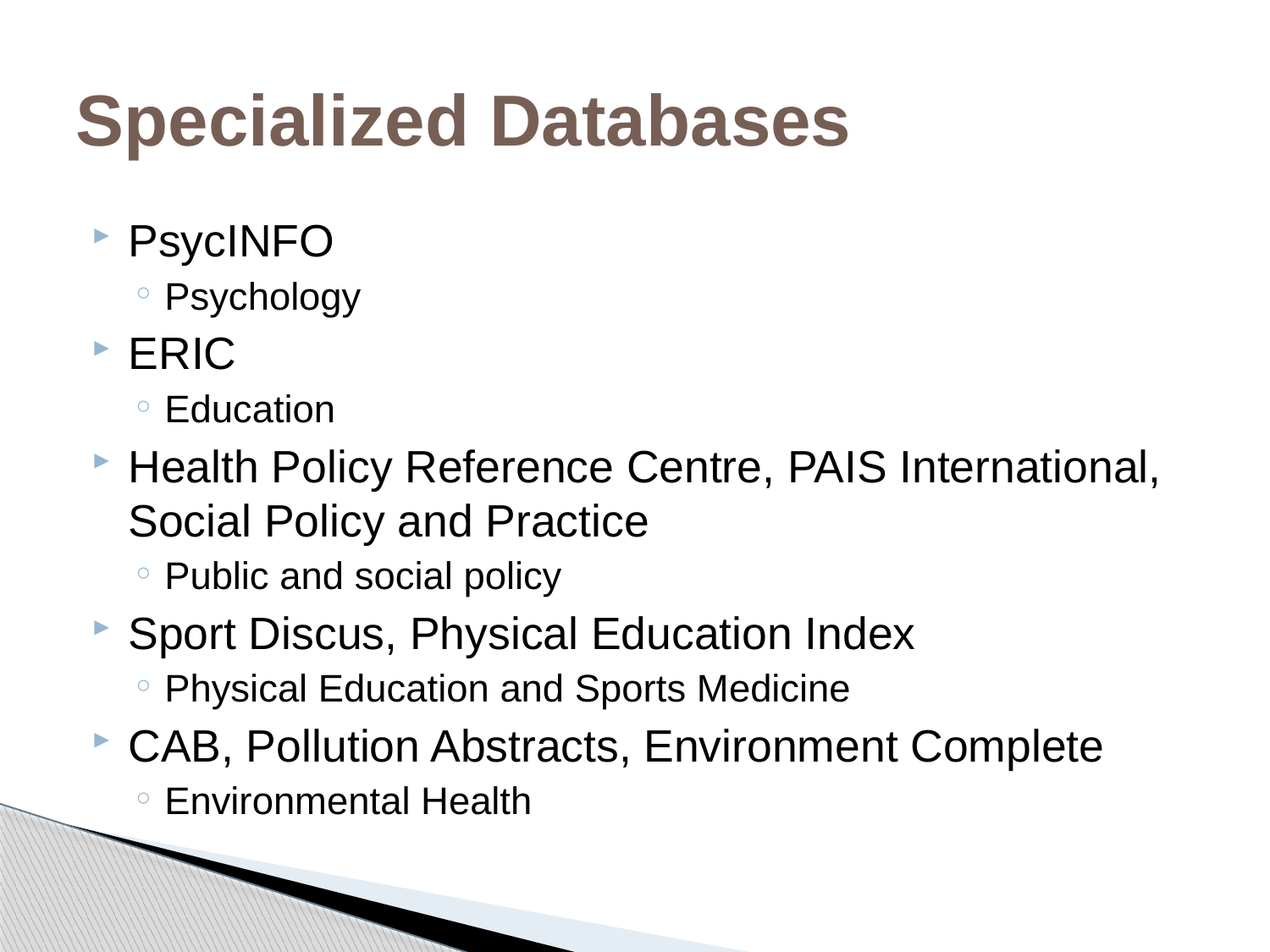

# Specialized Databases
PsycINFO
Psychology
ERIC
Education
Health Policy Reference Centre, PAIS International, Social Policy and Practice
Public and social policy
Sport Discus, Physical Education Index
Physical Education and Sports Medicine
CAB, Pollution Abstracts, Environment Complete
Environmental Health